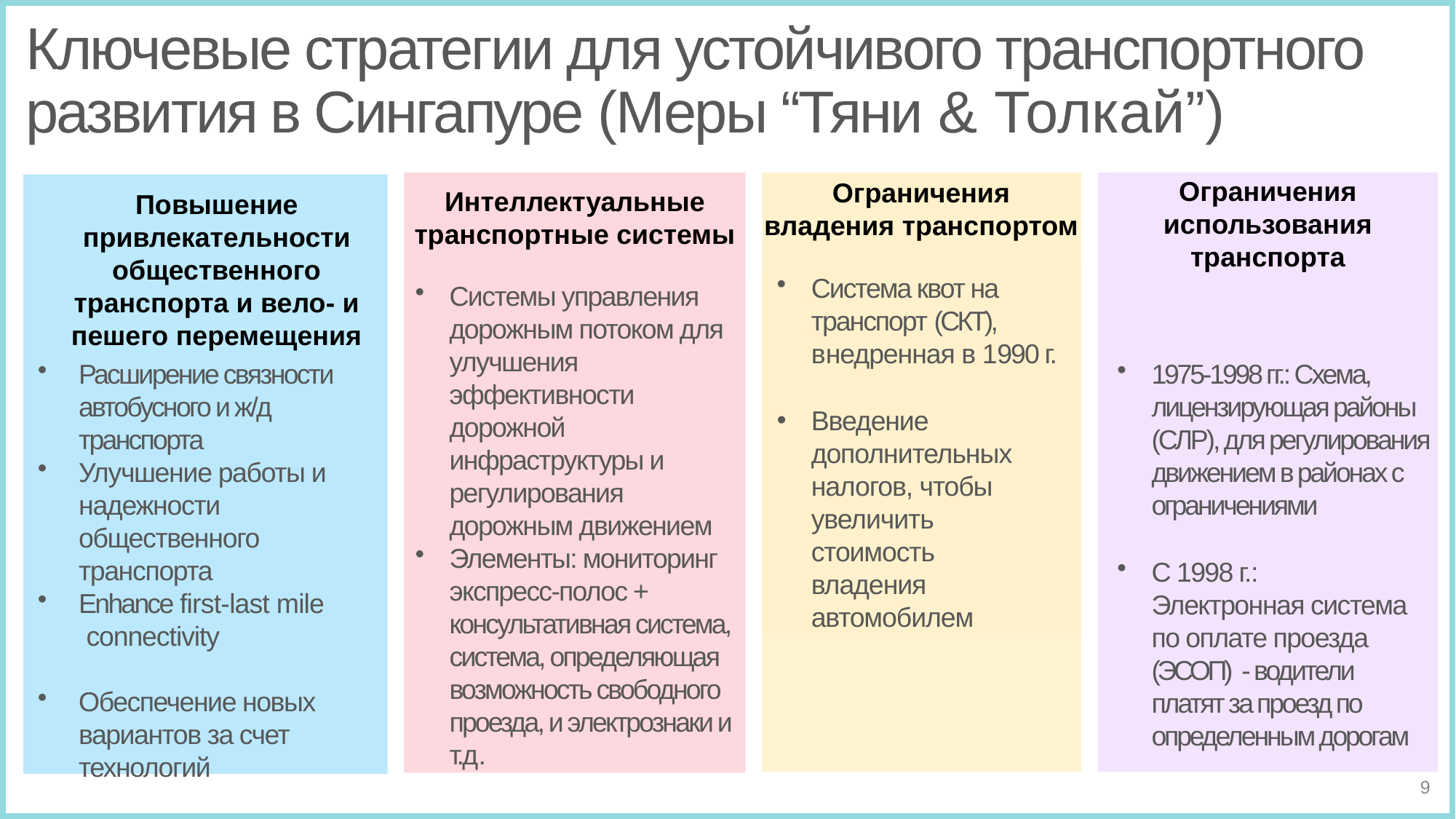

# Ключевые стратегии для устойчивого транспортного развития в Сингапуре (Меры “Тяни & Толкай”)
Ограничения использования транспорта

Ограничения владения транспортом

Интеллектуальные транспортные системы

Повышение привлекательности общественного транспорта и вело- и пешего перемещения

Система квот на транспорт (СКТ), внедренная в 1990 г.

Введение дополнительных налогов, чтобы увеличить стоимость владения автомобилем

Системы управления дорожным потоком для улучшения эффективности дорожной инфраструктуры и регулирования дорожным движением
Элементы: мониторинг экспресс-полос + консультативная система, система, определяющая возможность свободного проезда, и электрознаки и т.д.

Расширение связности автобусного и ж/д транспорта
1975-1998 гг.: Схема, лицензирующая районы (СЛР), для регулирования движением в районах с ограничениями

С 1998 г.: Электронная система по оплате проезда (ЭСОП)  - водители платят за проезд по определенным дорогам
Улучшение работы и надежности общественного транспорта
Enhance first-last mile  connectivity
Обеспечение новых вариантов за счет технологий
9